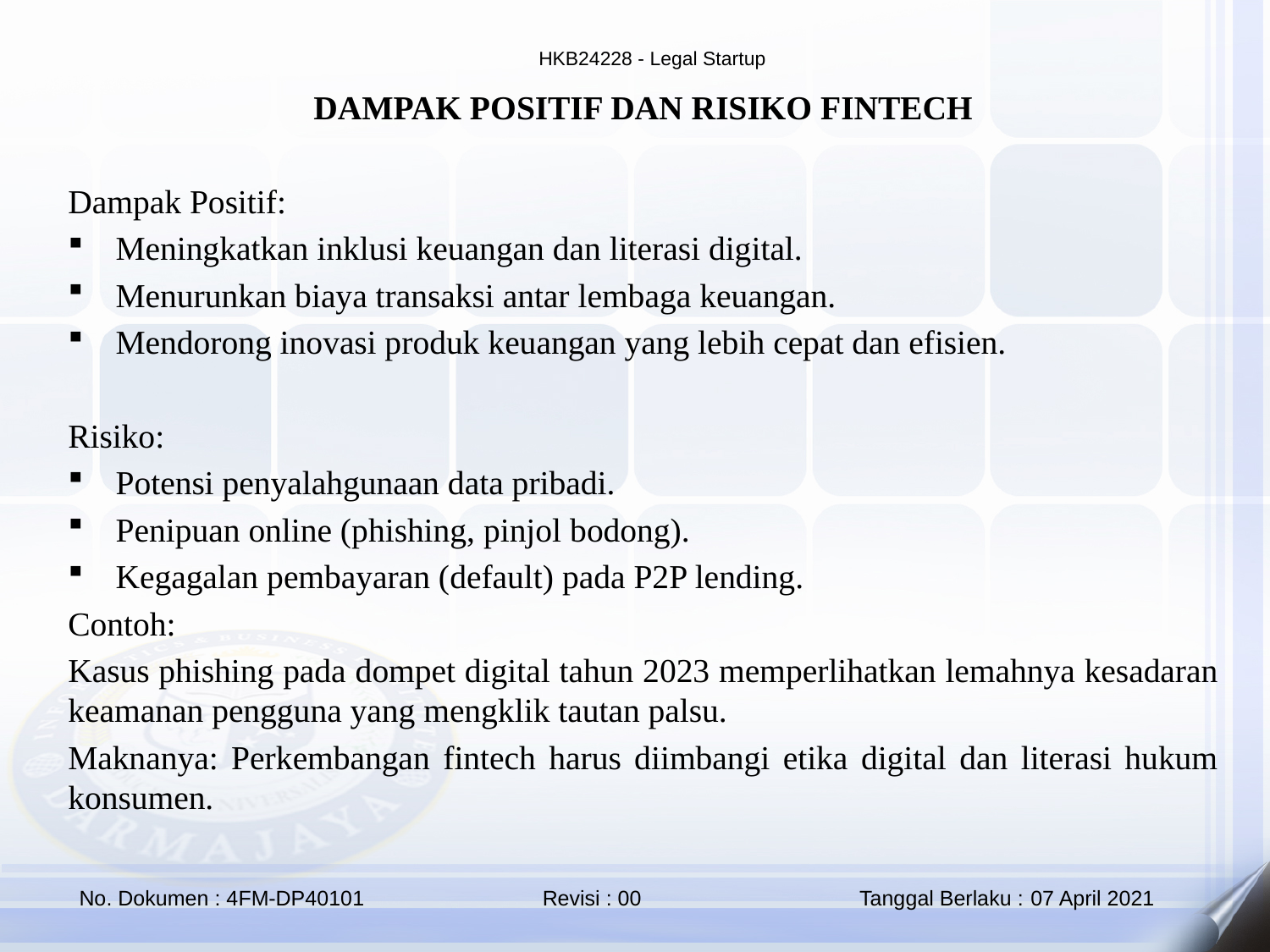

DAMPAK POSITIF DAN RISIKO FINTECH

Dampak Positif:
Meningkatkan inklusi keuangan dan literasi digital.
Menurunkan biaya transaksi antar lembaga keuangan.
Mendorong inovasi produk keuangan yang lebih cepat dan efisien.

Risiko:
Potensi penyalahgunaan data pribadi.
Penipuan online (phishing, pinjol bodong).
Kegagalan pembayaran (default) pada P2P lending.
Contoh:
Kasus phishing pada dompet digital tahun 2023 memperlihatkan lemahnya kesadaran keamanan pengguna yang mengklik tautan palsu.
Maknanya: Perkembangan fintech harus diimbangi etika digital dan literasi hukum konsumen.